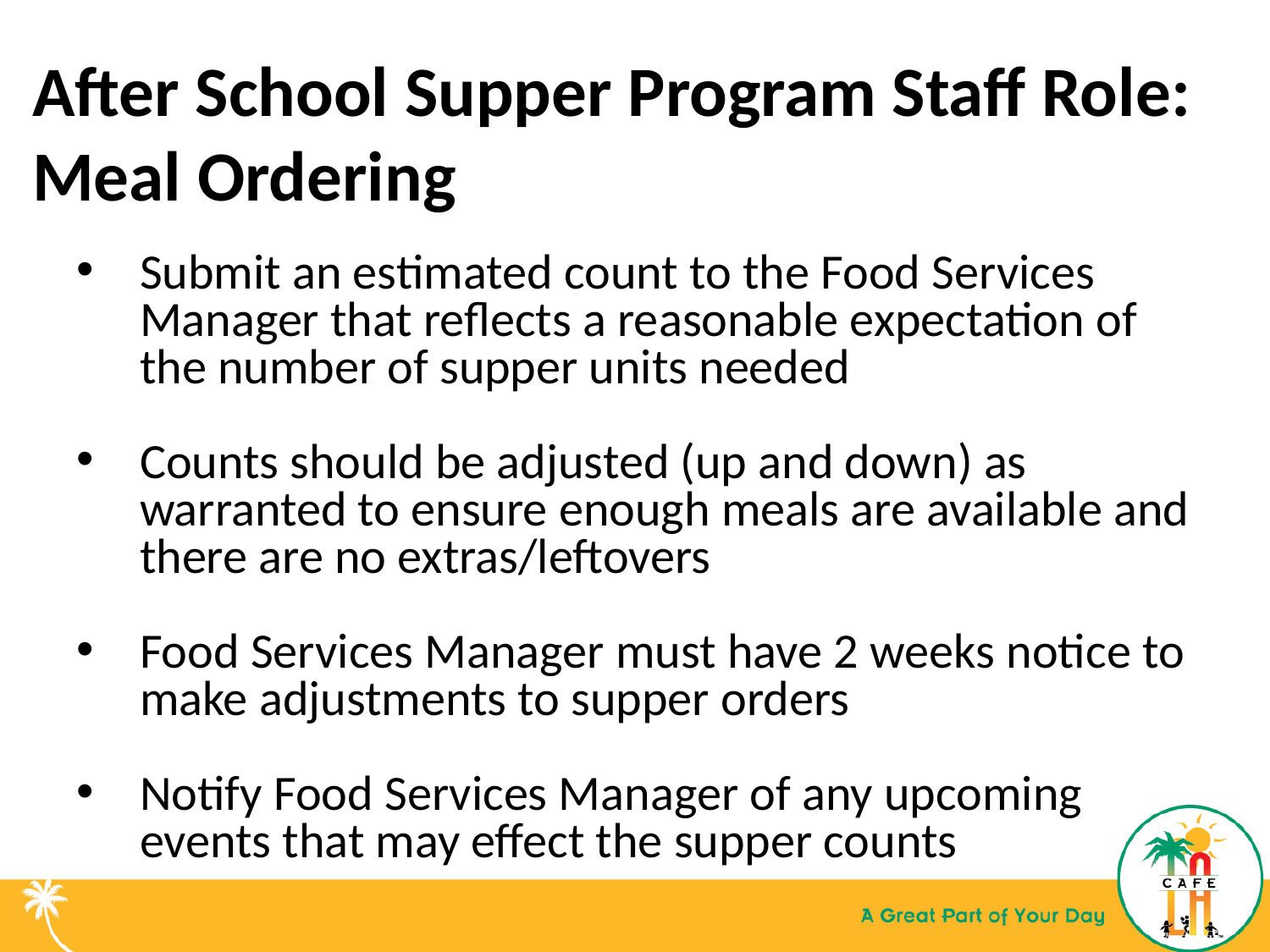

# After School Supper Program Staff Role: Meal Ordering
Submit an estimated count to the Food Services Manager that reflects a reasonable expectation of the number of supper units needed

Counts should be adjusted (up and down) as warranted to ensure enough meals are available and there are no extras/leftovers

Food Services Manager must have 2 weeks notice to make adjustments to supper orders

Notify Food Services Manager of any upcoming events that may effect the supper counts